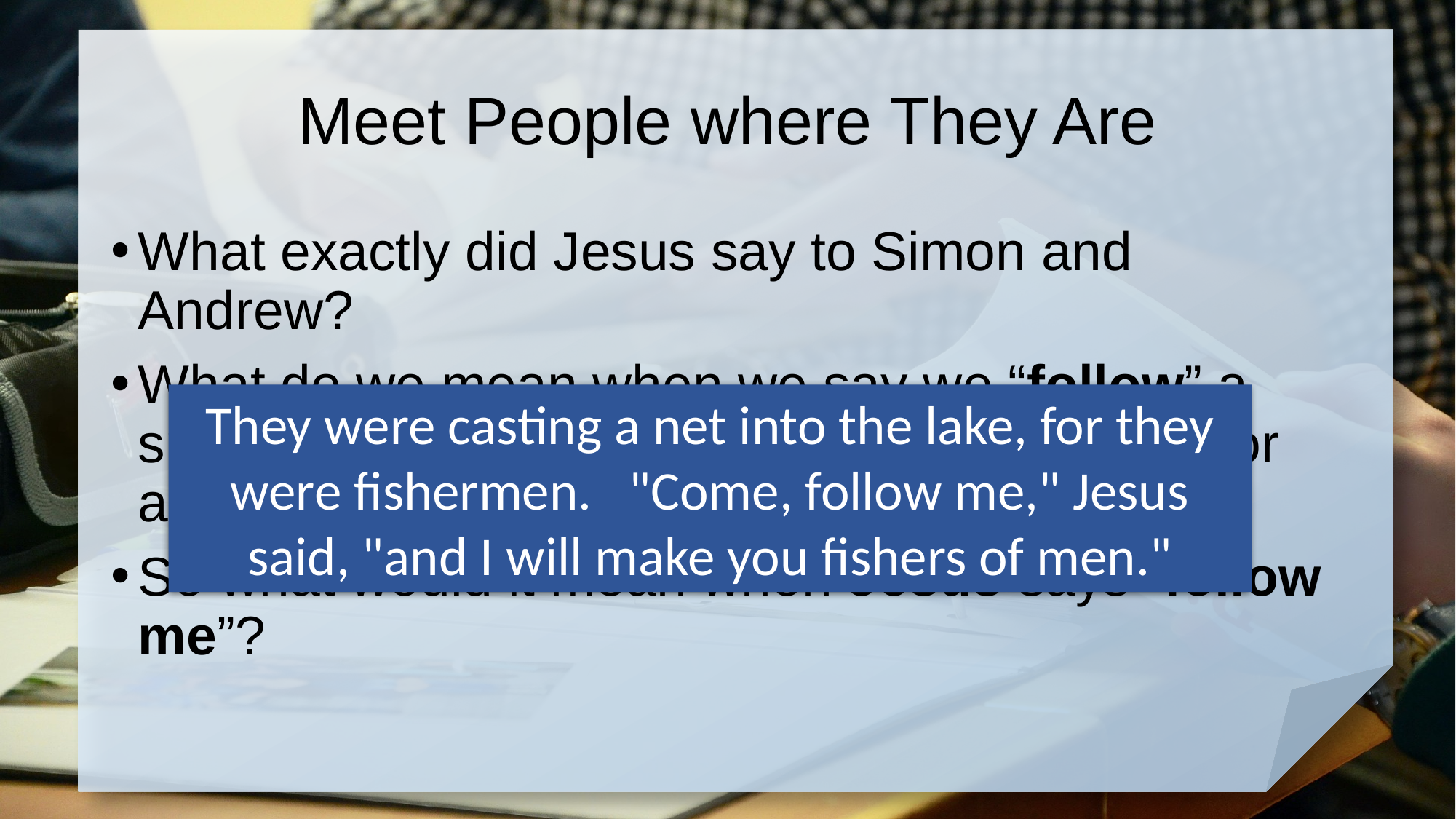

# Meet People where They Are
What exactly did Jesus say to Simon and Andrew?
What do we mean when we say we “follow” a sports team, a TV program, a musical group, or an author?
So what would it mean when Jesus says “follow me”?

They were casting a net into the lake, for they were fishermen.   "Come, follow me," Jesus said, "and I will make you fishers of men."